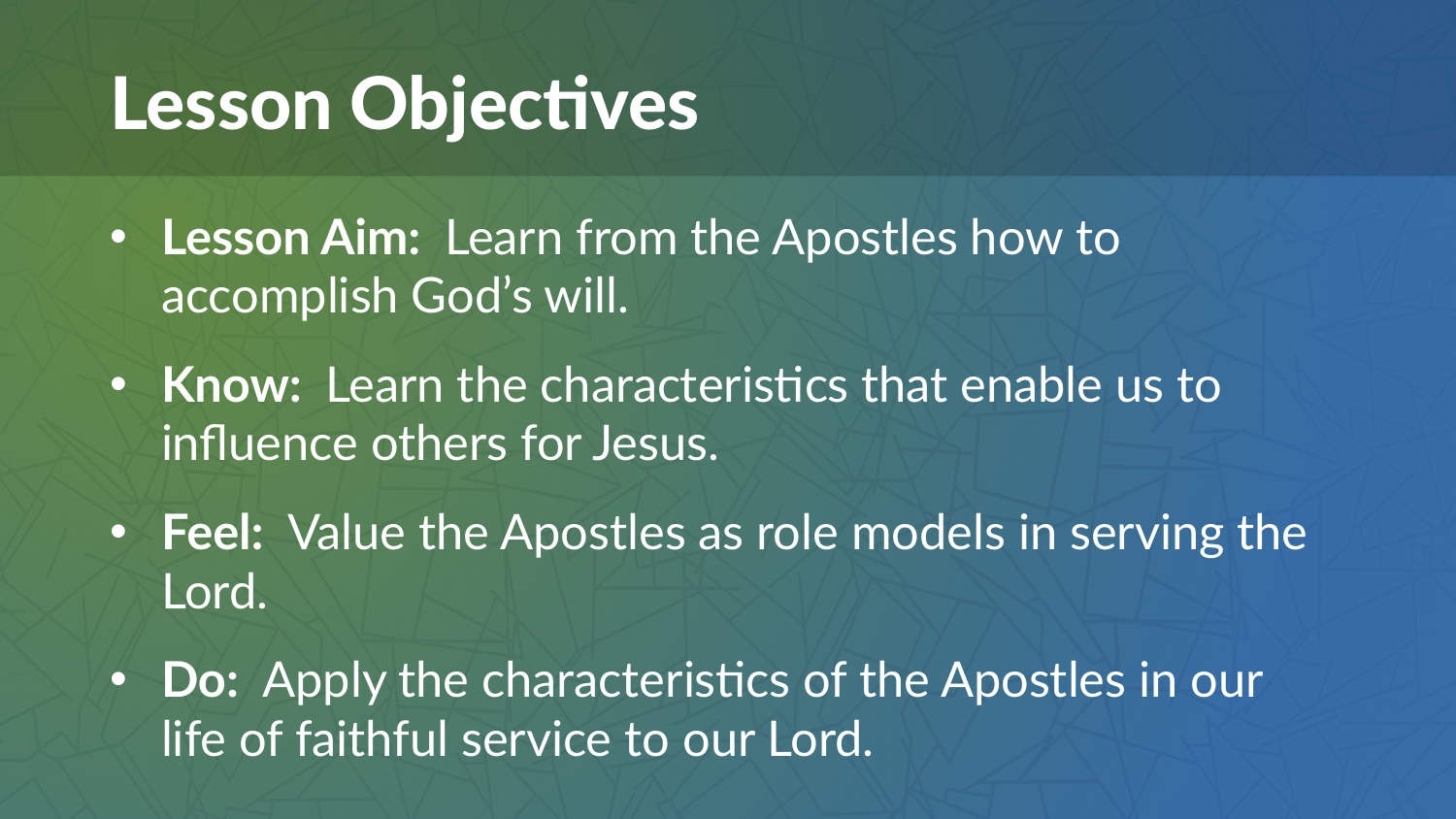

# Lesson Objectives
Lesson Aim:  Learn from the Apostles how to accomplish God’s will.
Know:  Learn the characteristics that enable us to influence others for Jesus.
Feel:  Value the Apostles as role models in serving the Lord.
Do:  Apply the characteristics of the Apostles in our life of faithful service to our Lord.